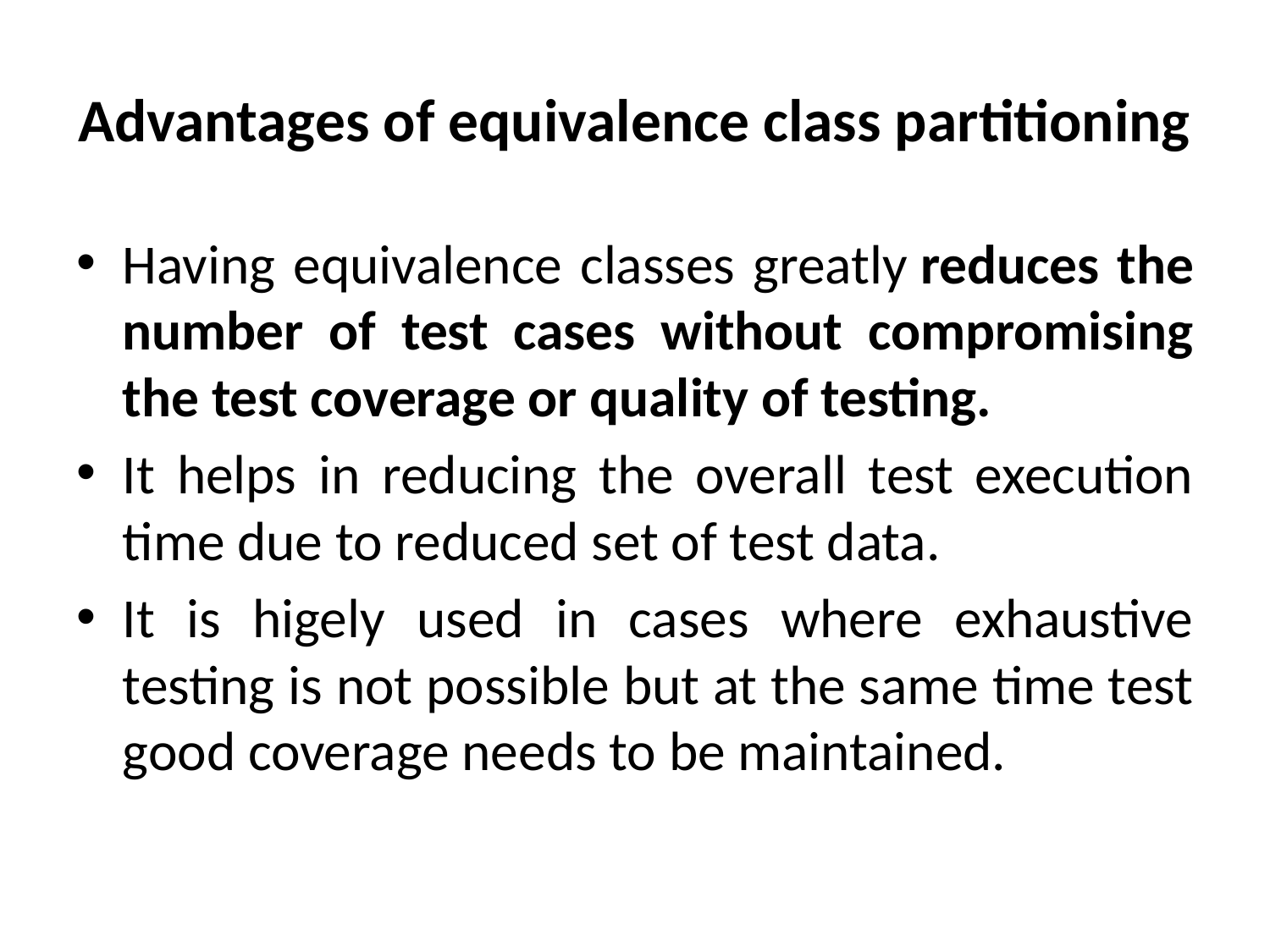

# Advantages of equivalence class partitioning
Having equivalence classes greatly reduces the number of test cases without compromising the test coverage or quality of testing.
It helps in reducing the overall test execution time due to reduced set of test data.
It is higely used in cases where exhaustive testing is not possible but at the same time test good coverage needs to be maintained.